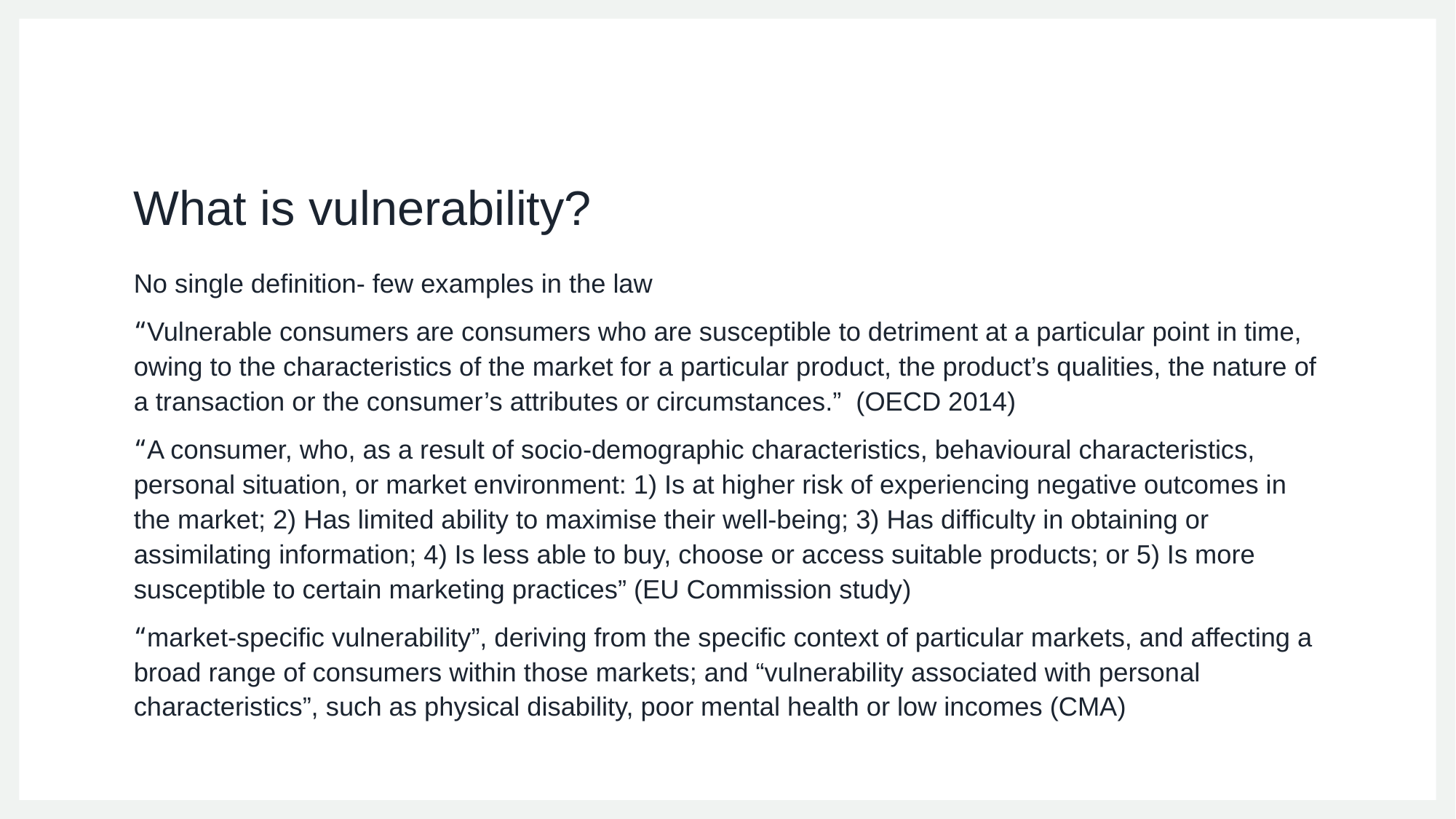

# What is vulnerability?
No single definition- few examples in the law
﻿“Vulnerable consumers are consumers who are susceptible to detriment at a particular point in time, owing to the characteristics of the market for a particular product, the product’s qualities, the nature of a transaction or the consumer’s attributes or circumstances.”  (OECD 2014)
﻿“A consumer, who, as a result of socio-demographic characteristics, behavioural characteristics, personal situation, or market environment: 1) Is at higher risk of experiencing negative outcomes in the market; 2) Has limited ability to maximise their well-being; 3) Has difficulty in obtaining or assimilating information; 4) Is less able to buy, choose or access suitable products; or 5) Is more susceptible to certain marketing practices” (EU Commission study)
﻿“market-specific vulnerability”, deriving from the specific context of particular markets, and affecting a broad range of consumers within those markets; and “vulnerability associated with personal characteristics”, such as physical disability, poor mental health or low incomes (CMA)